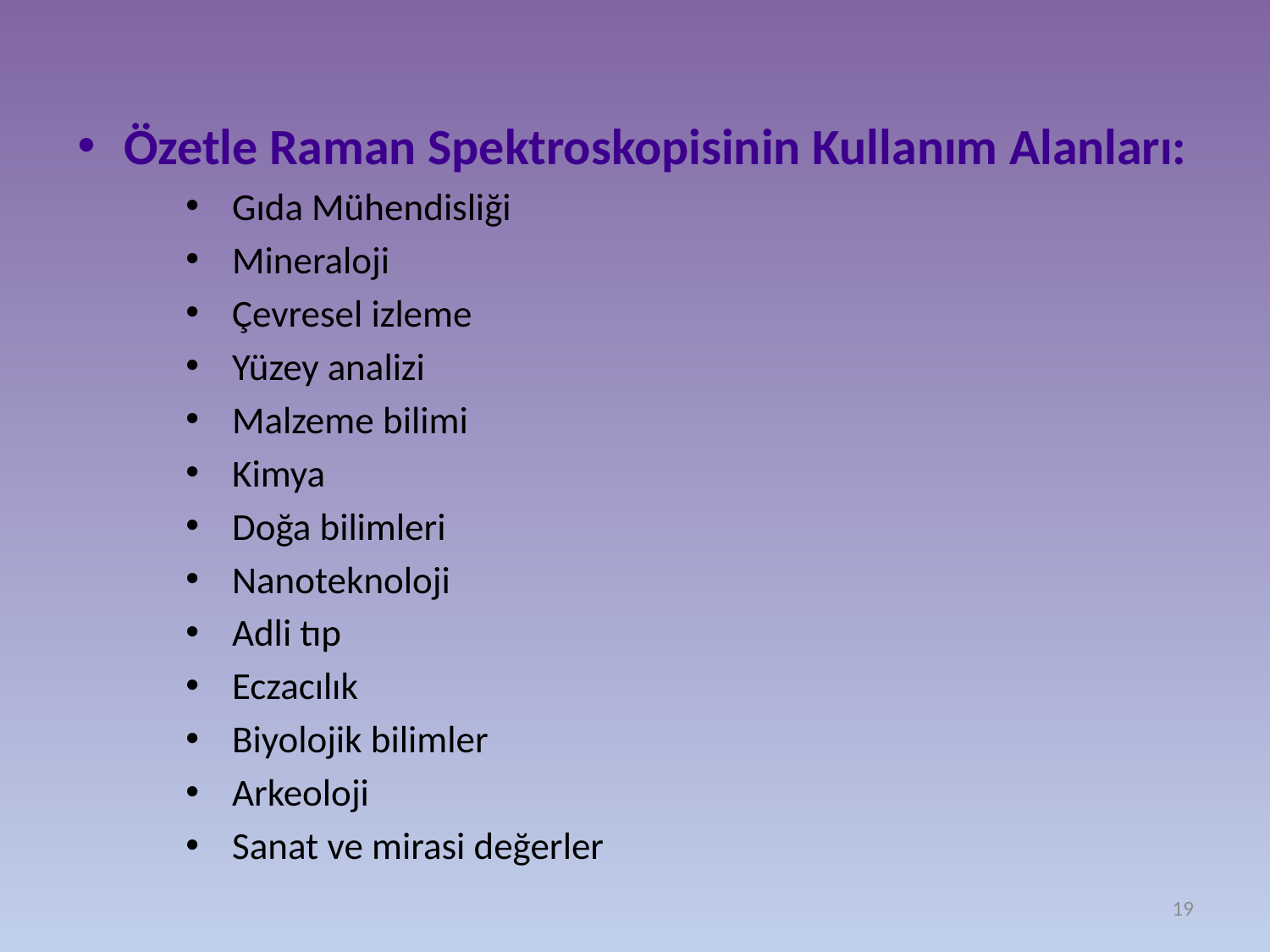

Özetle Raman Spektroskopisinin Kullanım Alanları:
Gıda Mühendisliği
Mineraloji
Çevresel izleme
Yüzey analizi
Malzeme bilimi
Kimya
Doğa bilimleri
Nanoteknoloji
Adli tıp
Eczacılık
Biyolojik bilimler
Arkeoloji
Sanat ve mirasi değerler
19